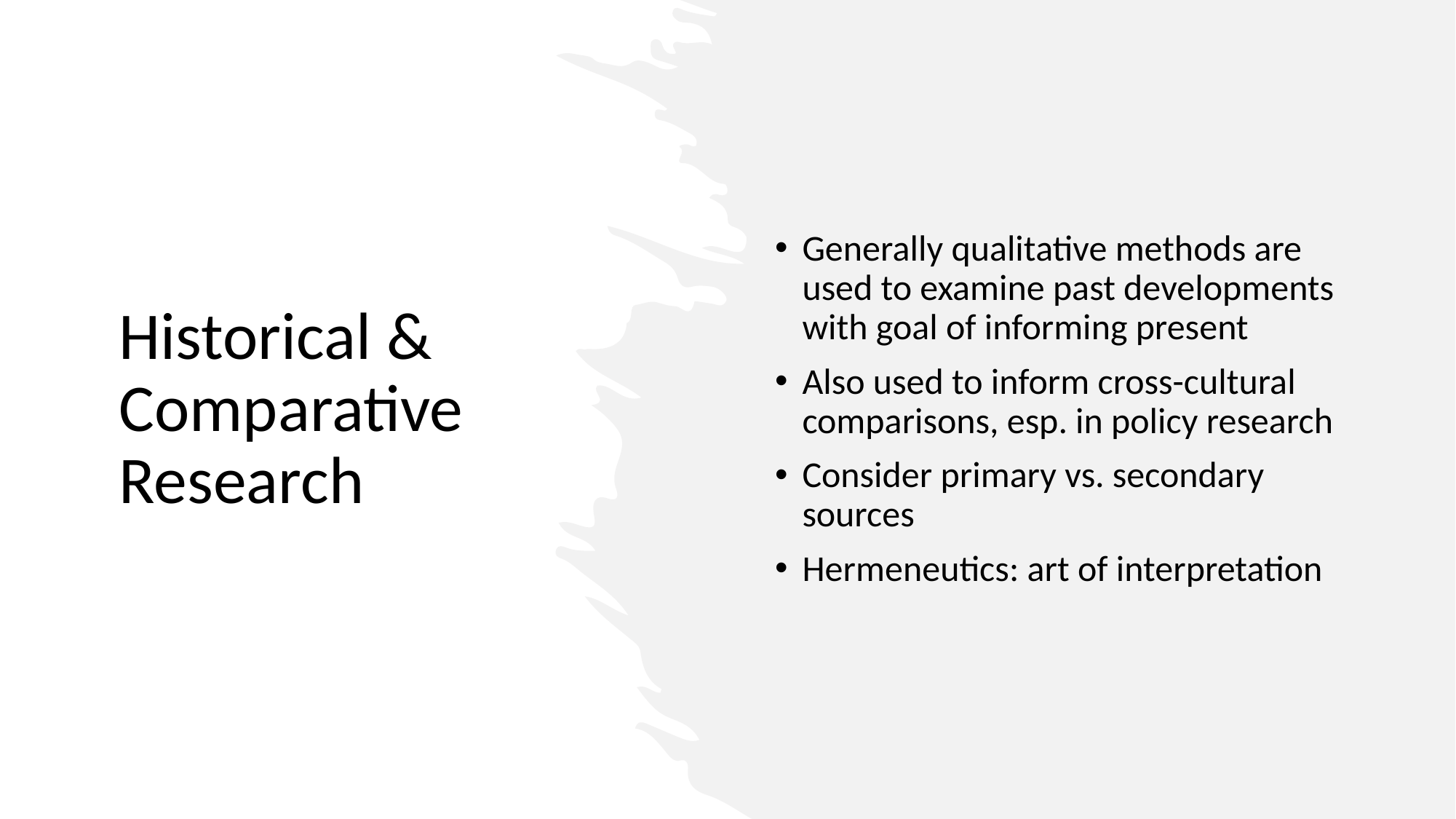

Generally qualitative methods are used to examine past developments with goal of informing present
Also used to inform cross-cultural comparisons, esp. in policy research
Consider primary vs. secondary sources
Hermeneutics: art of interpretation
# Historical & Comparative Research